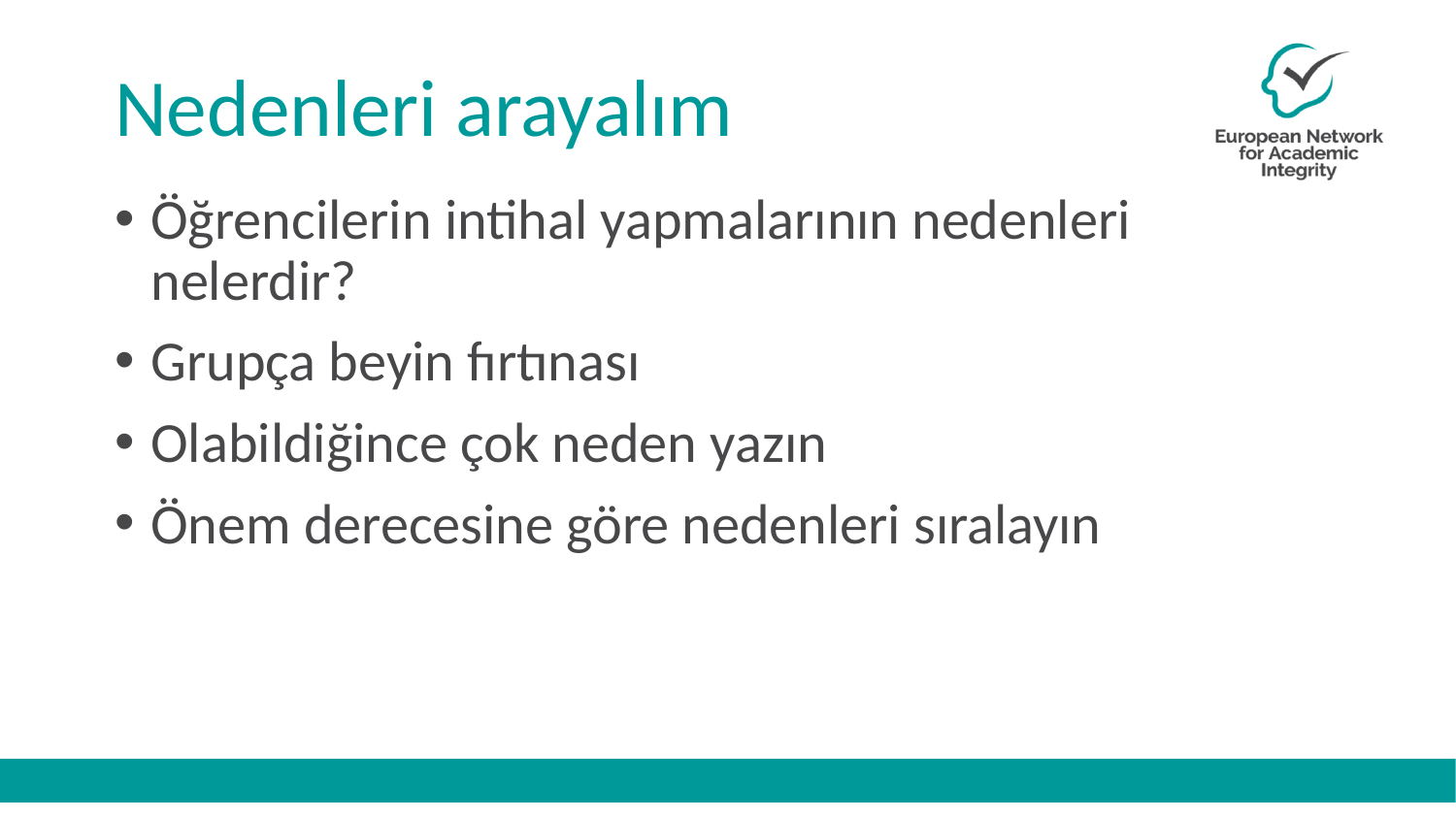

# Nedenleri arayalım
Öğrencilerin intihal yapmalarının nedenleri nelerdir?
Grupça beyin fırtınası
Olabildiğince çok neden yazın
Önem derecesine göre nedenleri sıralayın